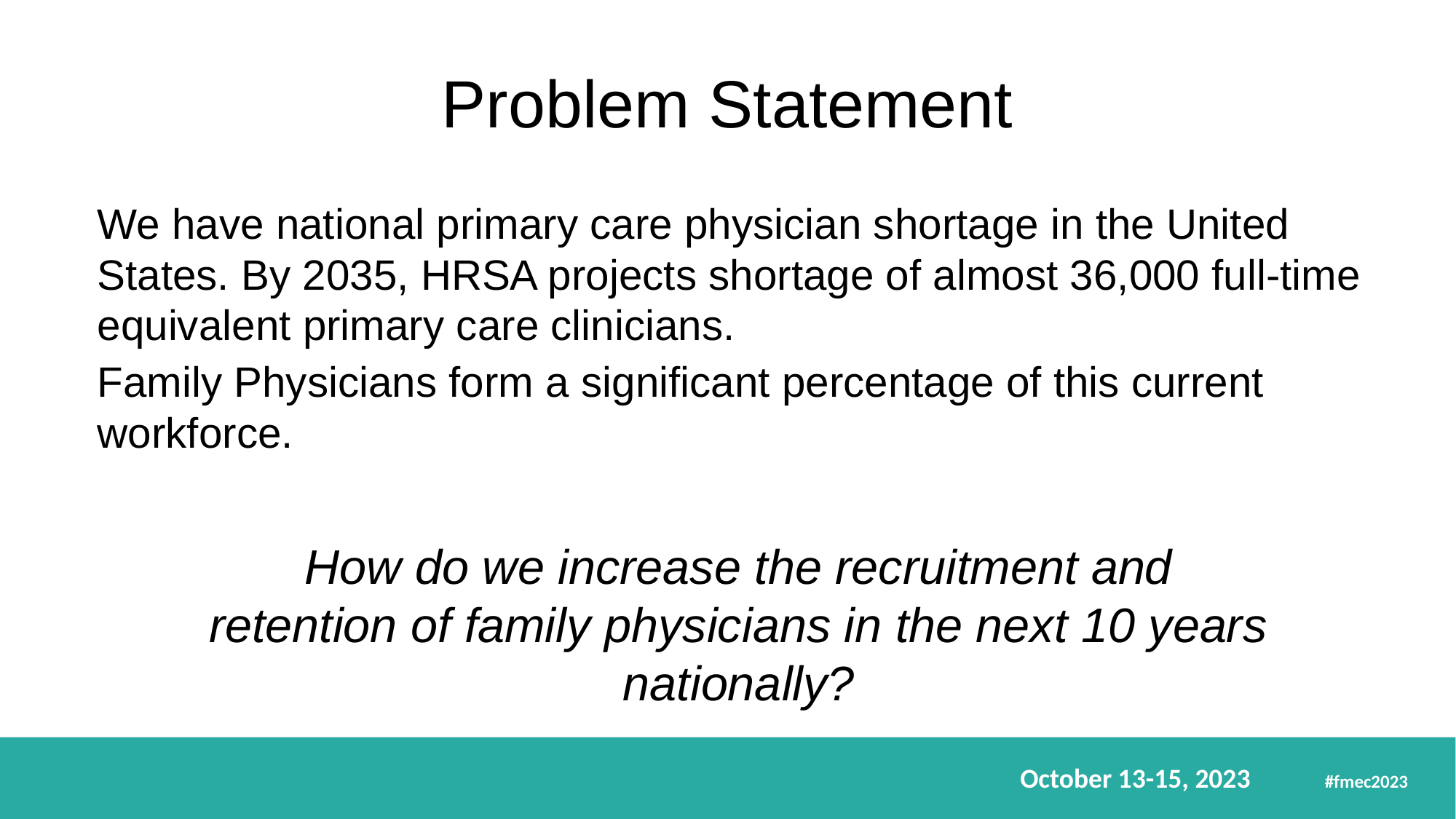

# Problem Statement
We have national primary care physician shortage in the United States. By 2035, HRSA projects shortage of almost 36,000 full-time equivalent primary care clinicians.
Family Physicians form a significant percentage of this current workforce.

How do we increase the recruitment and retention of family physicians in the next 10 years nationally?